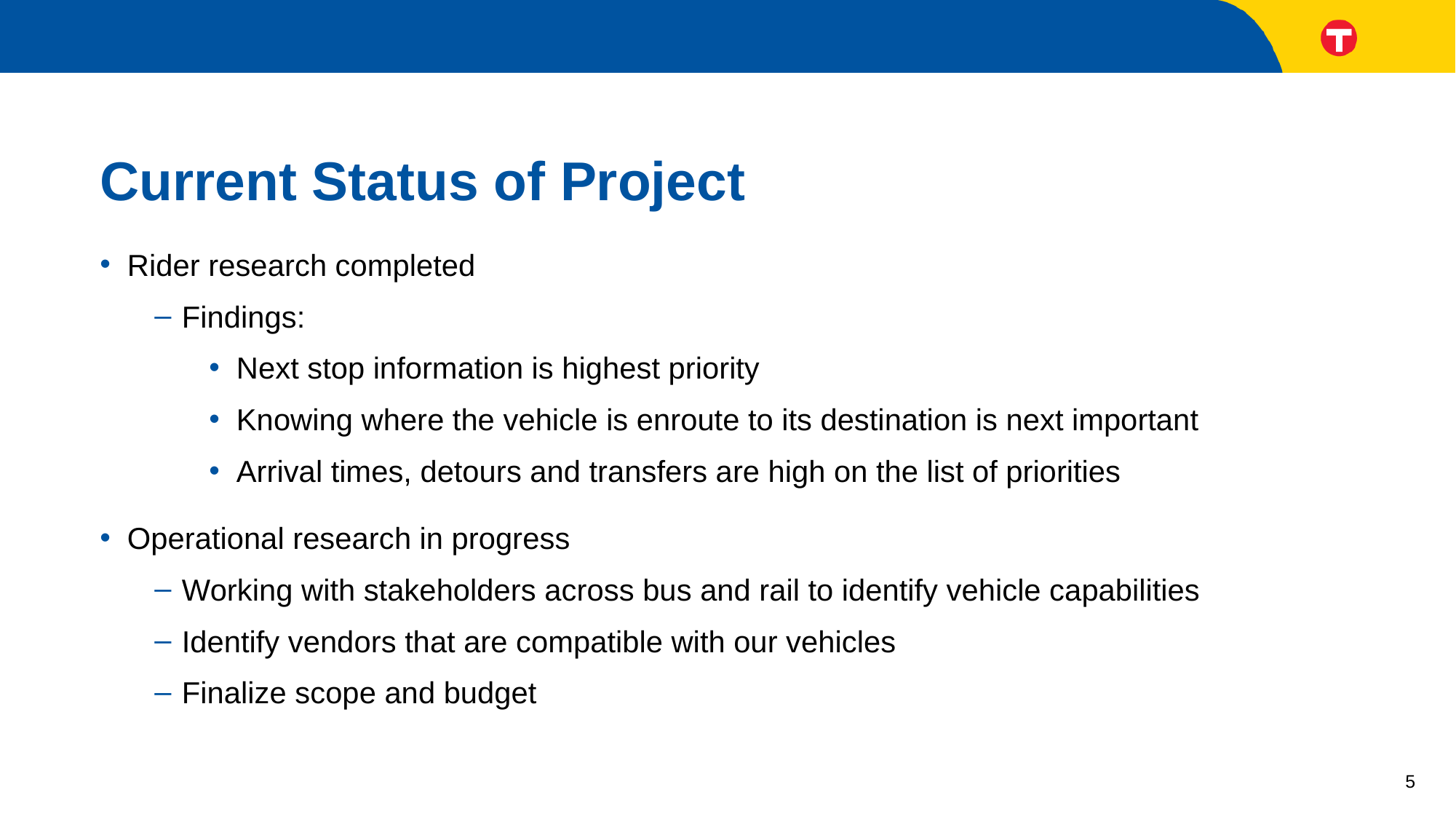

# Current Status of Project
Rider research completed
Findings:
Next stop information is highest priority
Knowing where the vehicle is enroute to its destination is next important
Arrival times, detours and transfers are high on the list of priorities
Operational research in progress
Working with stakeholders across bus and rail to identify vehicle capabilities
Identify vendors that are compatible with our vehicles
Finalize scope and budget

5